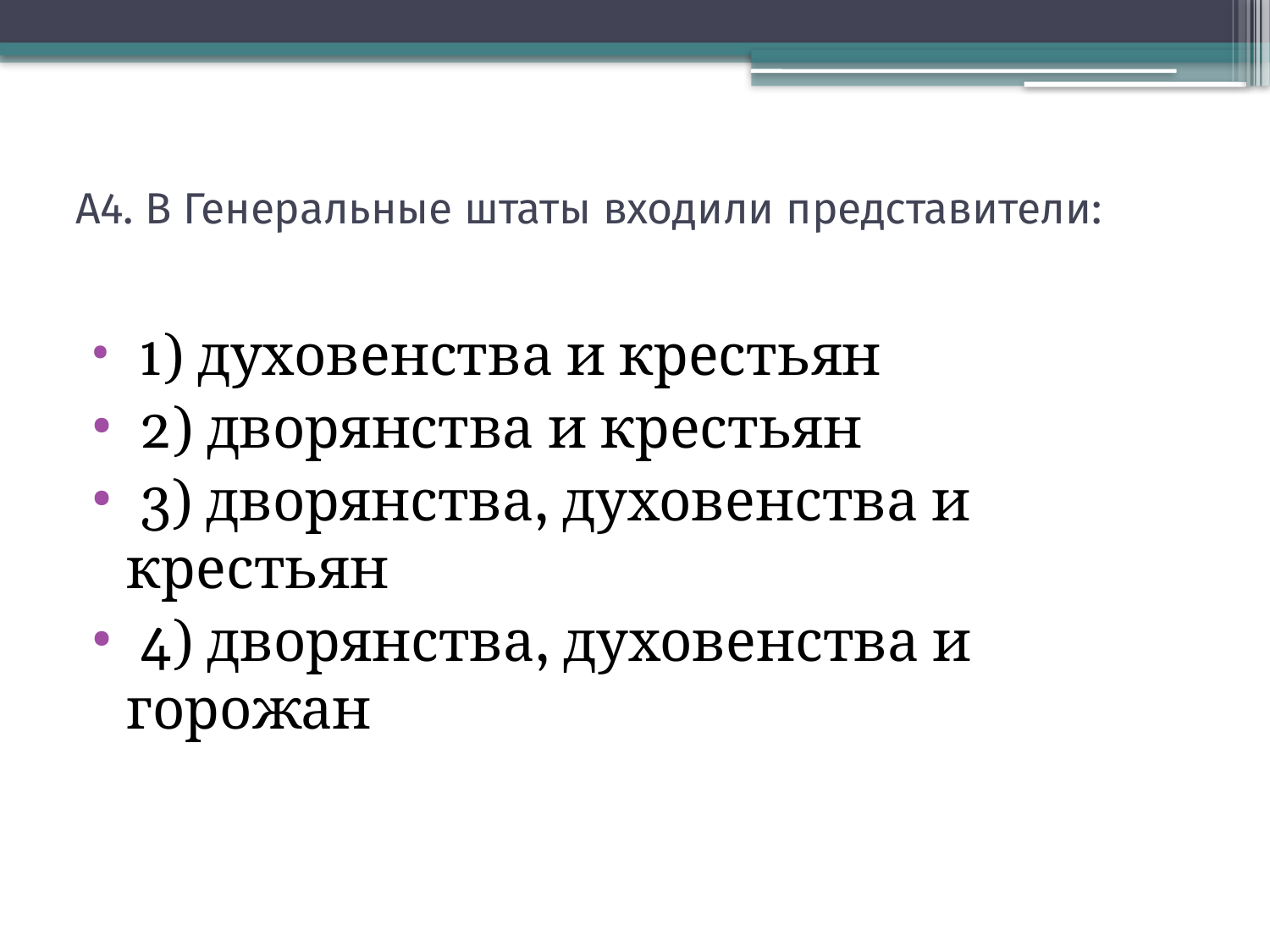

# А4. В Генеральные штаты входили представители:
 1) духовенства и крестьян
 2) дворянства и крестьян
 3) дворянства, духовенства и крестьян
 4) дворянства, духовенства и горожан